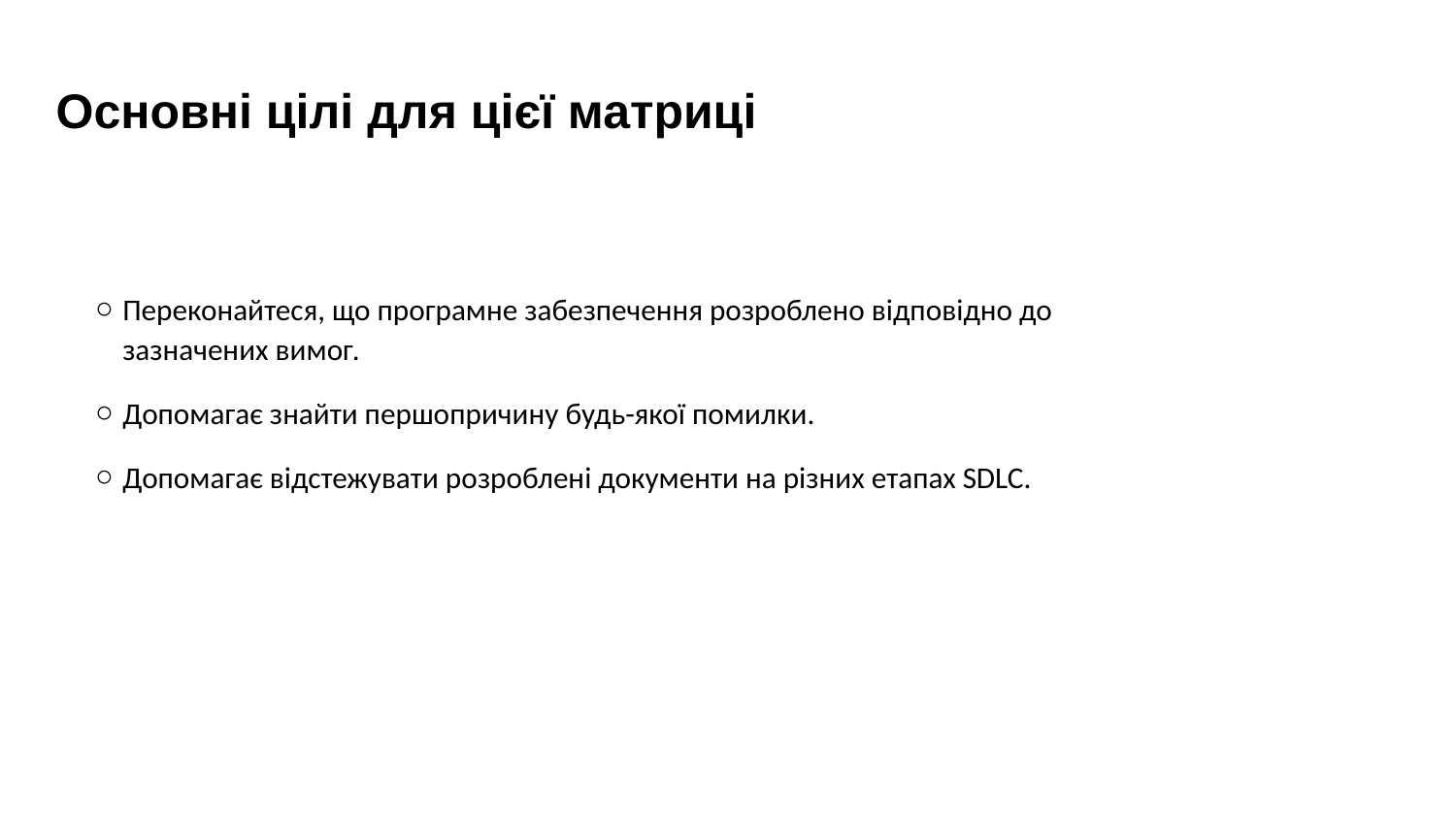

# Основні цілі для цієї матриці
Переконайтеся, що програмне забезпечення розроблено відповідно до зазначених вимог.
Допомагає знайти першопричину будь-якої помилки.
Допомагає відстежувати розроблені документи на різних етапах SDLC.